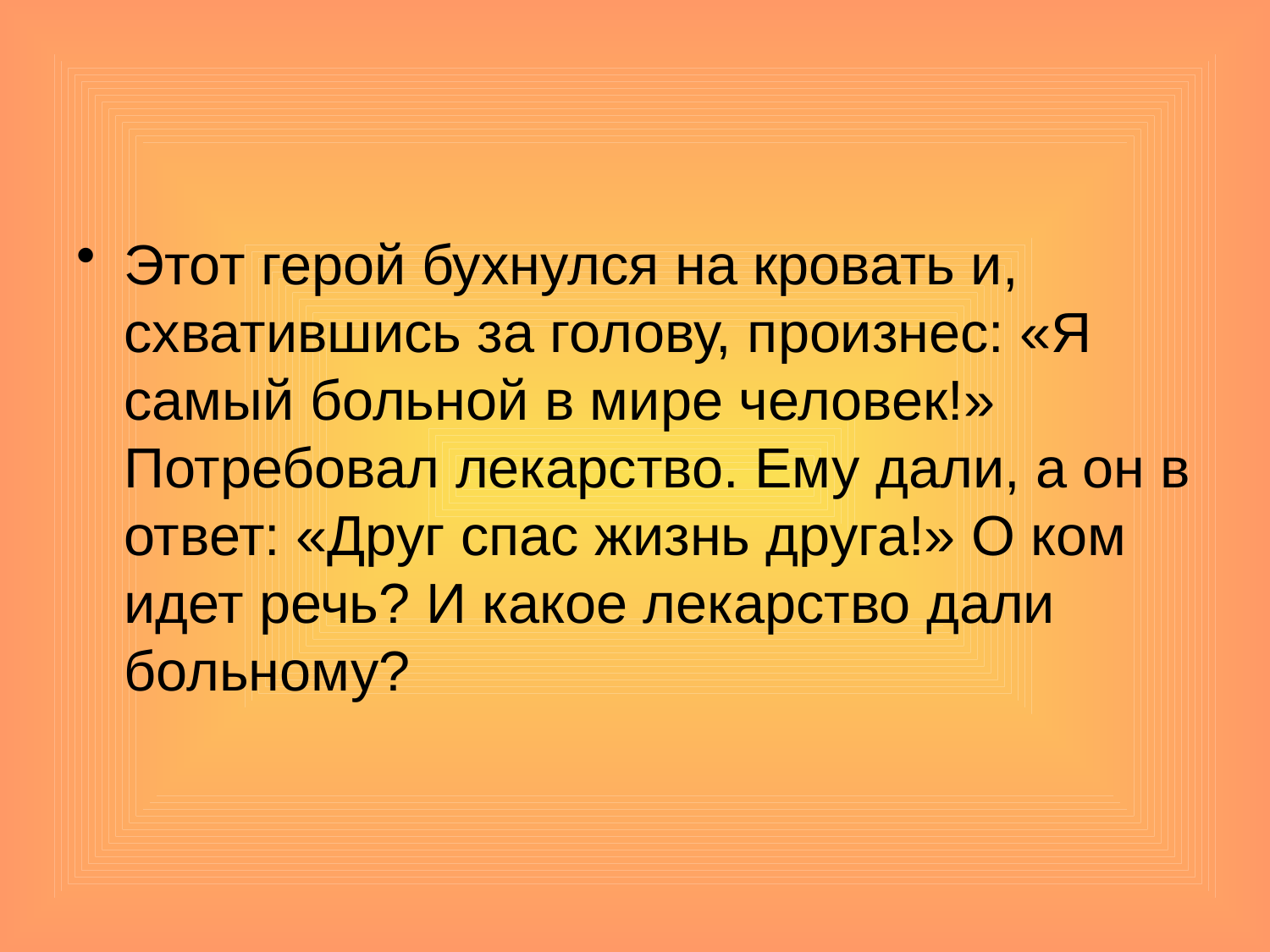

#
Этот герой бухнулся на кровать и, схватившись за голову, произнес: «Я самый больной в мире человек!» Потребовал лекарство. Ему дали, а он в ответ: «Друг спас жизнь друга!» О ком идет речь? И какое лекарство дали больному?